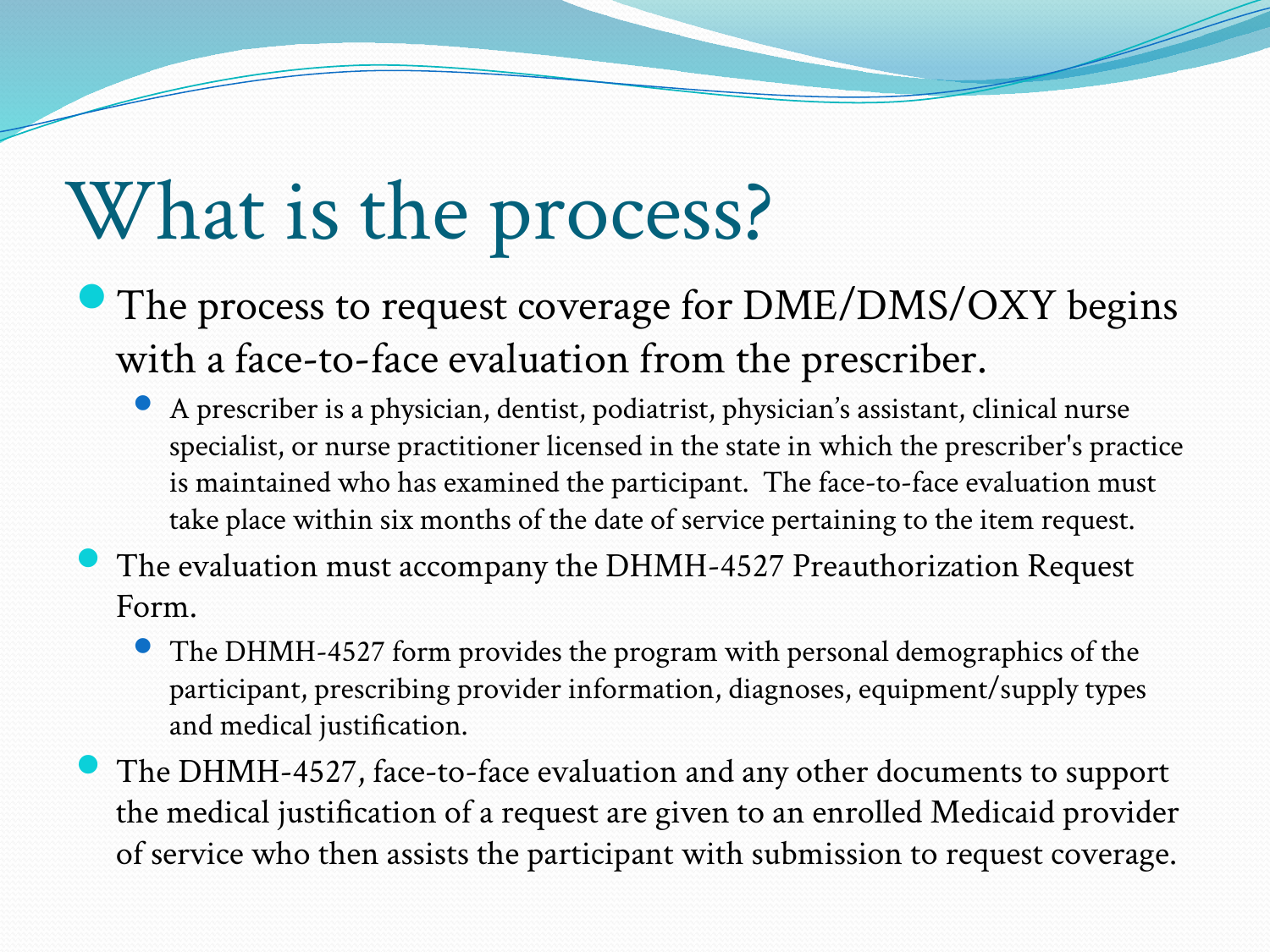

# What is the process?
The process to request coverage for DME/DMS/OXY begins with a face-to-face evaluation from the prescriber.
A prescriber is a physician, dentist, podiatrist, physician’s assistant, clinical nurse specialist, or nurse practitioner licensed in the state in which the prescriber's practice is maintained who has examined the participant.  The face-to-face evaluation must take place within six months of the date of service pertaining to the item request.
The evaluation must accompany the DHMH-4527 Preauthorization Request Form.
The DHMH-4527 form provides the program with personal demographics of the participant, prescribing provider information, diagnoses, equipment/supply types and medical justification.
The DHMH-4527, face-to-face evaluation and any other documents to support the medical justification of a request are given to an enrolled Medicaid provider of service who then assists the participant with submission to request coverage.